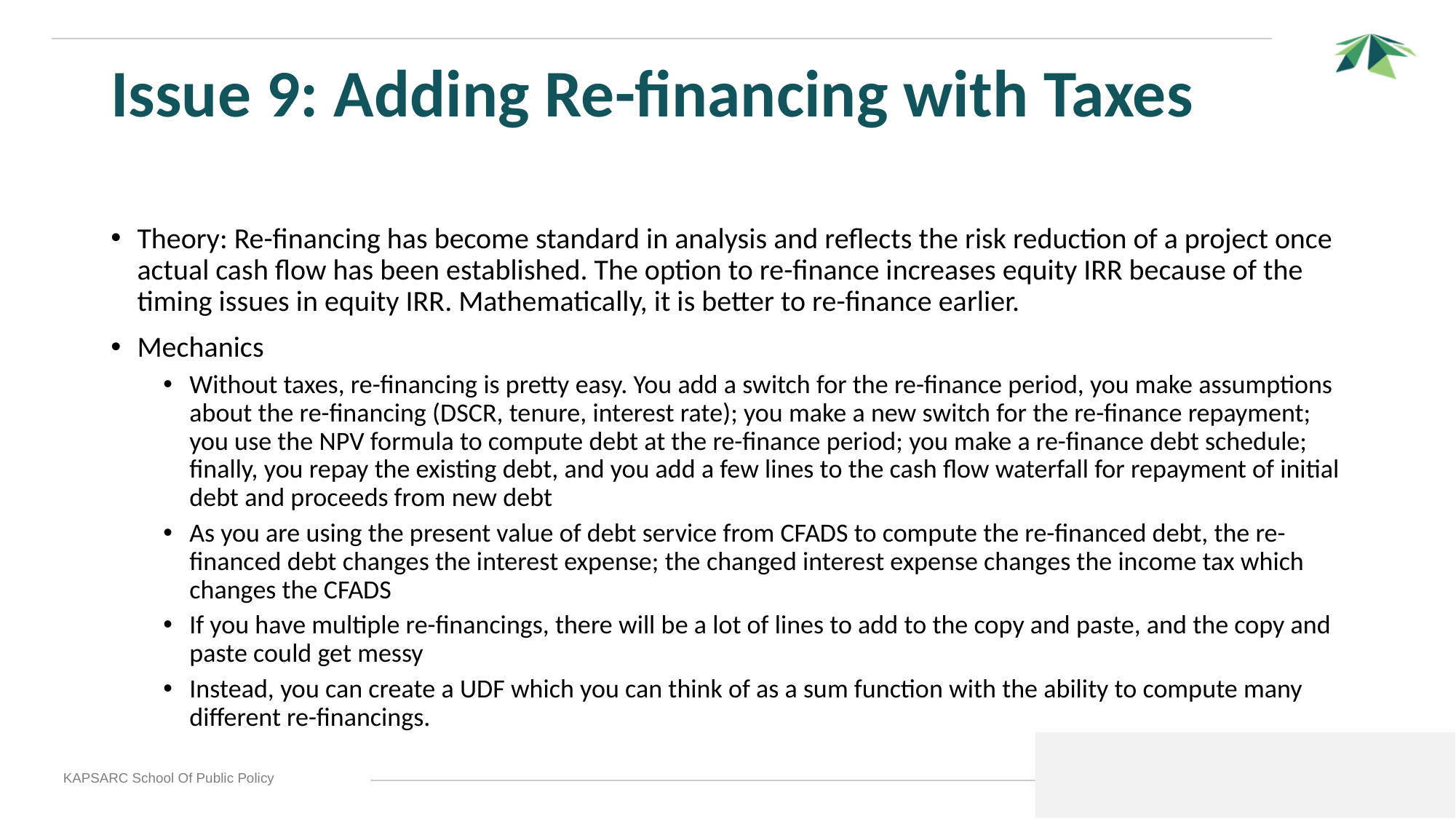

# Issue 9: Adding Re-financing with Taxes
Theory: Re-financing has become standard in analysis and reflects the risk reduction of a project once actual cash flow has been established. The option to re-finance increases equity IRR because of the timing issues in equity IRR. Mathematically, it is better to re-finance earlier.
Mechanics
Without taxes, re-financing is pretty easy. You add a switch for the re-finance period, you make assumptions about the re-financing (DSCR, tenure, interest rate); you make a new switch for the re-finance repayment; you use the NPV formula to compute debt at the re-finance period; you make a re-finance debt schedule; finally, you repay the existing debt, and you add a few lines to the cash flow waterfall for repayment of initial debt and proceeds from new debt
As you are using the present value of debt service from CFADS to compute the re-financed debt, the re-financed debt changes the interest expense; the changed interest expense changes the income tax which changes the CFADS
If you have multiple re-financings, there will be a lot of lines to add to the copy and paste, and the copy and paste could get messy
Instead, you can create a UDF which you can think of as a sum function with the ability to compute many different re-financings.